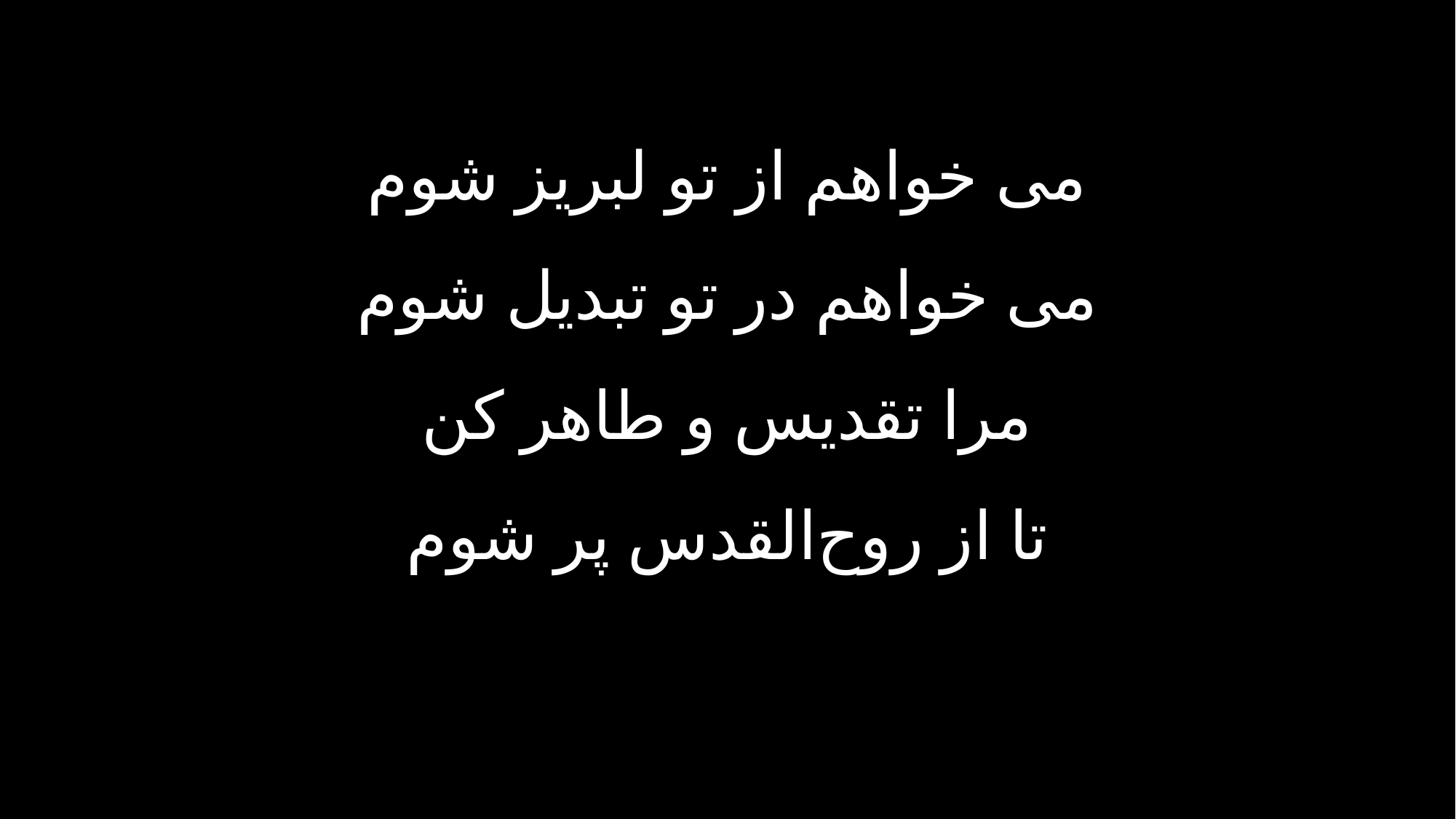

می خواهم از تو لبریز شوم
می خواهم در تو تبدیل شوم
مرا تقدیس و طاهر کن
تا از روح‌القدس پر شوم